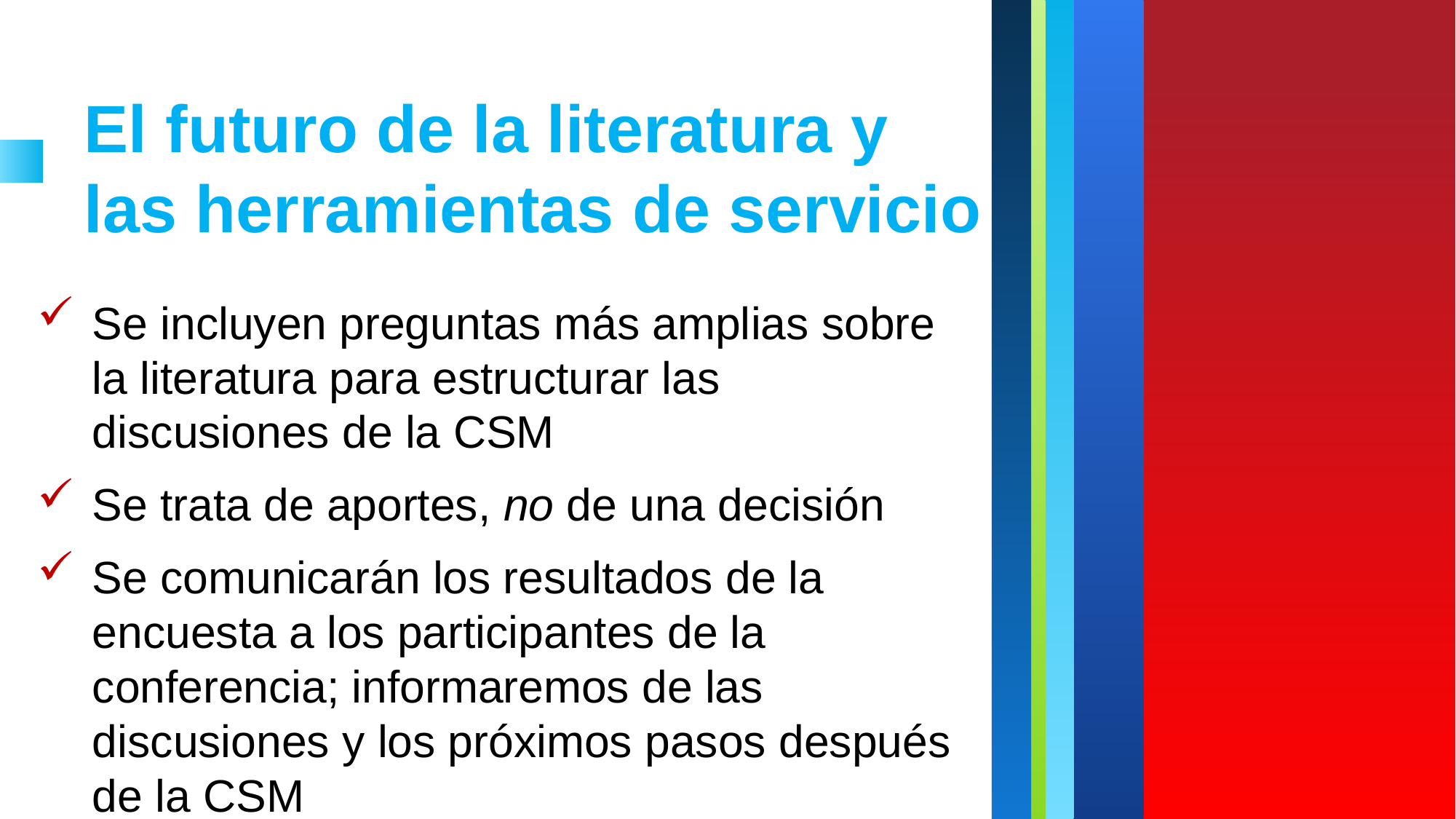

El futuro de la literatura y las herramientas de servicio
Se incluyen preguntas más amplias sobre la literatura para estructurar las discusiones de la CSM
Se trata de aportes, no de una decisión
Se comunicarán los resultados de la encuesta a los participantes de la conferencia; informaremos de las discusiones y los próximos pasos después de la CSM